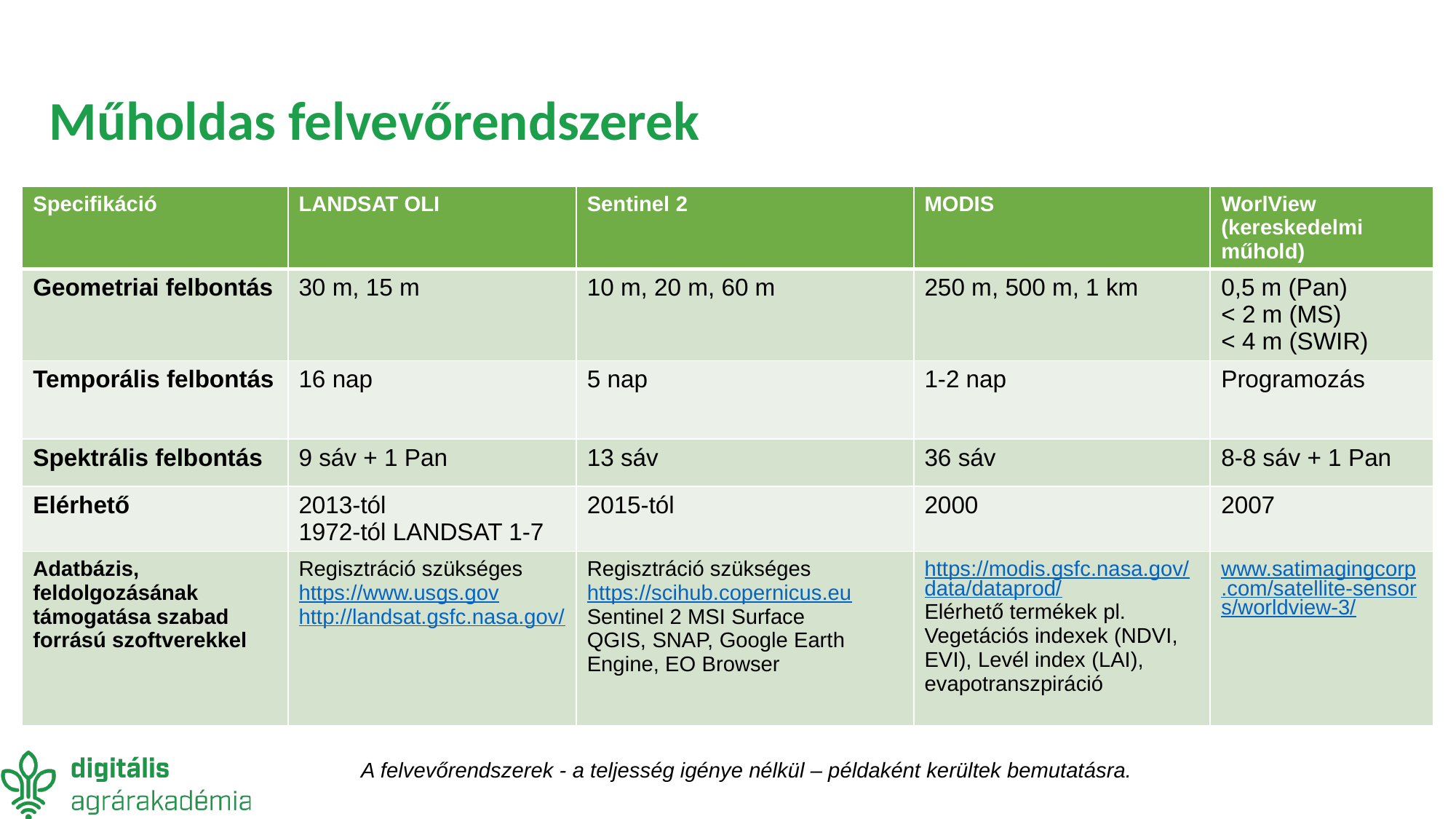

# Műholdas felvevőrendszerek
| Specifikáció | LANDSAT OLI | Sentinel 2 | MODIS | WorlView (kereskedelmi műhold) |
| --- | --- | --- | --- | --- |
| Geometriai felbontás | 30 m, 15 m | 10 m, 20 m, 60 m | 250 m, 500 m, 1 km | 0,5 m (Pan) < 2 m (MS) < 4 m (SWIR) |
| Temporális felbontás | 16 nap | 5 nap | 1-2 nap | Programozás |
| Spektrális felbontás | 9 sáv + 1 Pan | 13 sáv | 36 sáv | 8-8 sáv + 1 Pan |
| Elérhető | 2013-tól 1972-tól LANDSAT 1-7 | 2015-tól | 2000 | 2007 |
| Adatbázis, feldolgozásának támogatása szabad forrású szoftverekkel | Regisztráció szükséges https://www.usgs.gov http://landsat.gsfc.nasa.gov/ | Regisztráció szükséges https://scihub.copernicus.eu Sentinel 2 MSI Surface QGIS, SNAP, Google Earth Engine, EO Browser | https://modis.gsfc.nasa.gov/data/dataprod/ Elérhető termékek pl. Vegetációs indexek (NDVI, EVI), Levél index (LAI), evapotranszpiráció | www.satimagingcorp.com/satellite-sensors/worldview-3/ |
A felvevőrendszerek - a teljesség igénye nélkül – példaként kerültek bemutatásra.